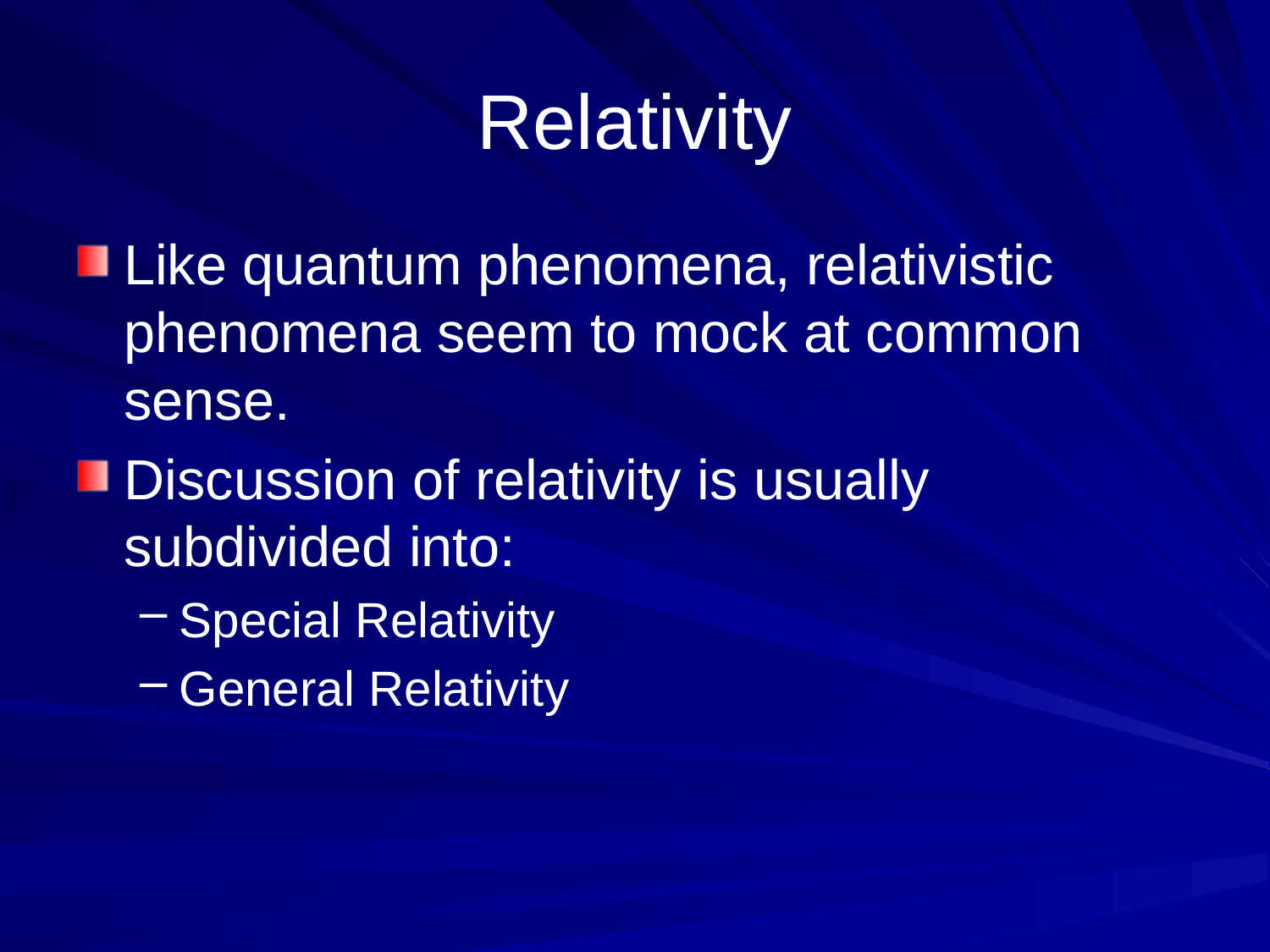

# Relativity
Like quantum phenomena, relativistic phenomena seem to mock at common sense.
Discussion of relativity is usually subdivided into:
Special Relativity
General Relativity